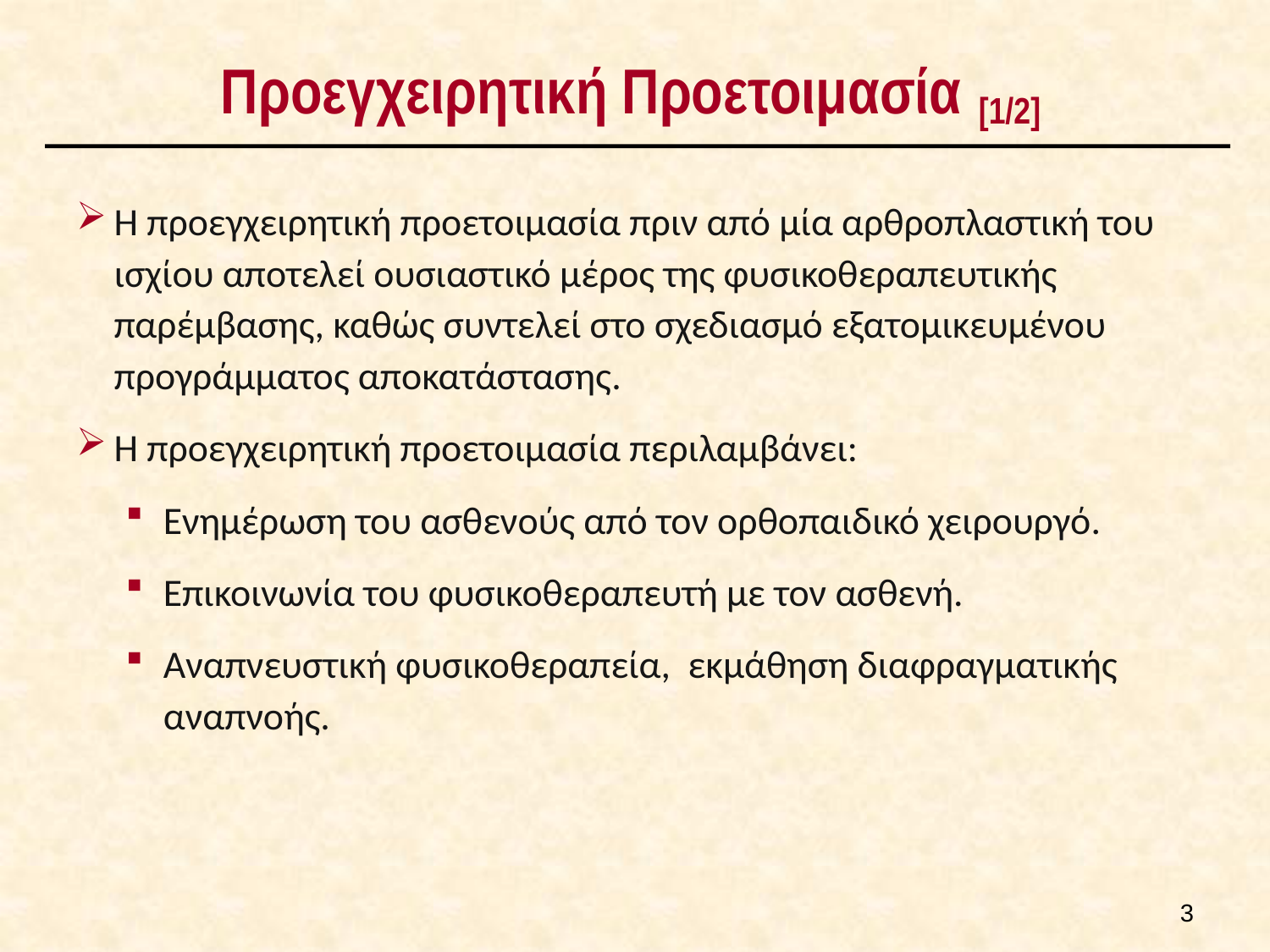

# Προεγχειρητική Προετοιμασία  [1/2]
Η προεγχειρητική προετοιμασία πριν από μία αρθροπλαστική του ισχίου αποτελεί ουσιαστικό μέρος της φυσικοθεραπευτικής παρέμβασης, καθώς συντελεί στο σχεδιασμό εξατομικευμένου προγράμματος αποκατάστασης.
Η προεγχειρητική προετοιμασία περιλαμβάνει:
Ενημέρωση του ασθενούς από τον ορθοπαιδικό χειρουργό.
Επικοινωνία του φυσικοθεραπευτή με τον ασθενή.
Αναπνευστική φυσικοθεραπεία,  εκμάθηση διαφραγματικής  αναπνοής.

3